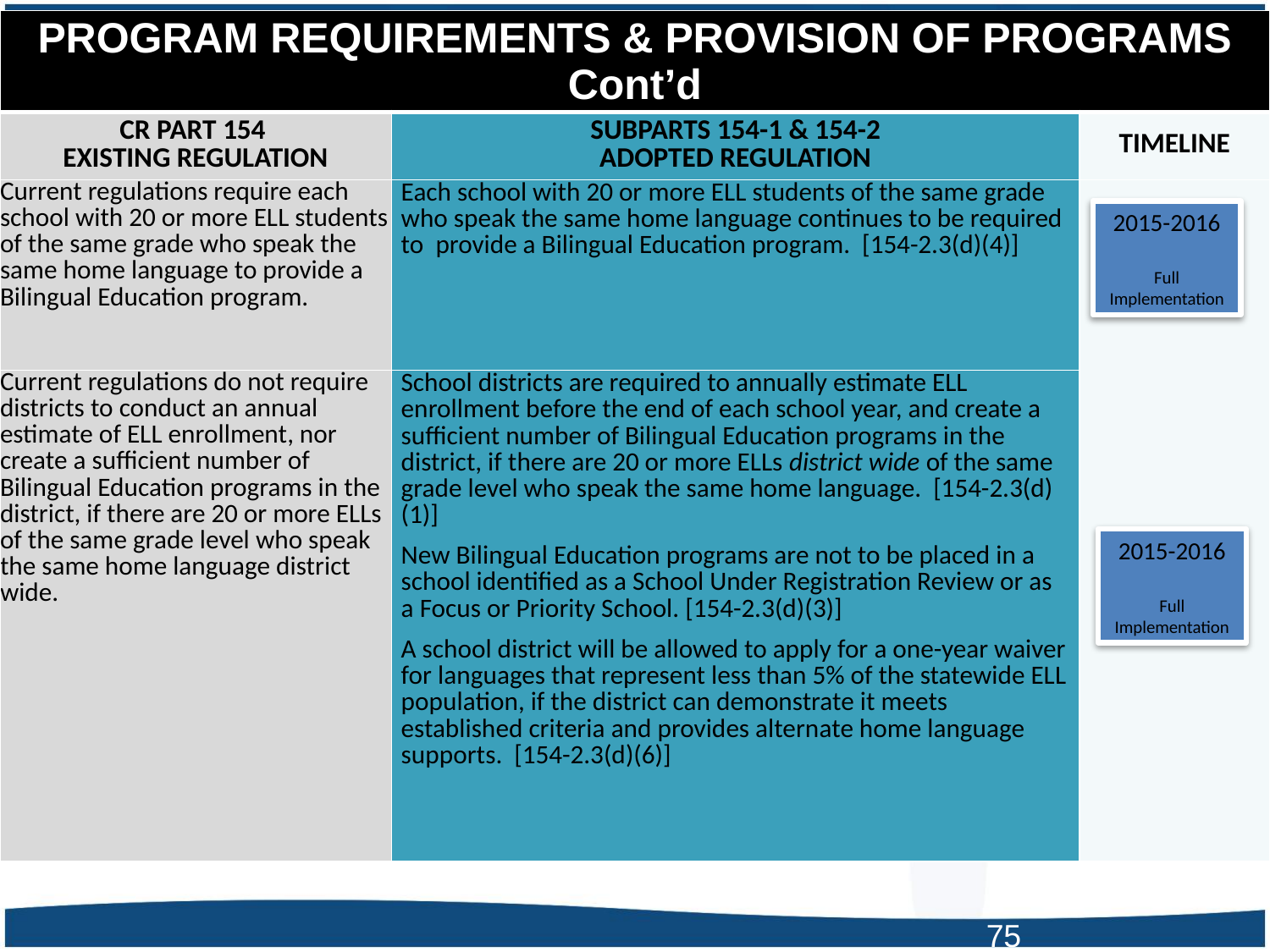

| PROGRAM REQUIREMENTS & PROVISION OF PROGRAMS Cont’d |  |  |
| --- | --- | --- |
| CR PART 154 EXISTING REGULATION | SUBPARTS 154-1 & 154-2 ADOPTED REGULATION | TIMELINE |
| Current regulations require each school with 20 or more ELL students of the same grade who speak the same home language to provide a Bilingual Education program. | Each school with 20 or more ELL students of the same grade who speak the same home language continues to be required to provide a Bilingual Education program. [154-2.3(d)(4)] |  |
| Current regulations do not require districts to conduct an annual estimate of ELL enrollment, nor create a sufficient number of Bilingual Education programs in the district, if there are 20 or more ELLs of the same grade level who speak the same home language district wide. | School districts are required to annually estimate ELL enrollment before the end of each school year, and create a sufficient number of Bilingual Education programs in the district, if there are 20 or more ELLs district wide of the same grade level who speak the same home language. [154-2.3(d)(1)] New Bilingual Education programs are not to be placed in a school identified as a School Under Registration Review or as a Focus or Priority School. [154-2.3(d)(3)] A school district will be allowed to apply for a one-year waiver for languages that represent less than 5% of the statewide ELL population, if the district can demonstrate it meets established criteria and provides alternate home language supports. [154-2.3(d)(6)] |  |
2015-2016

Full Implementation
2015-2016

Full Implementation
75